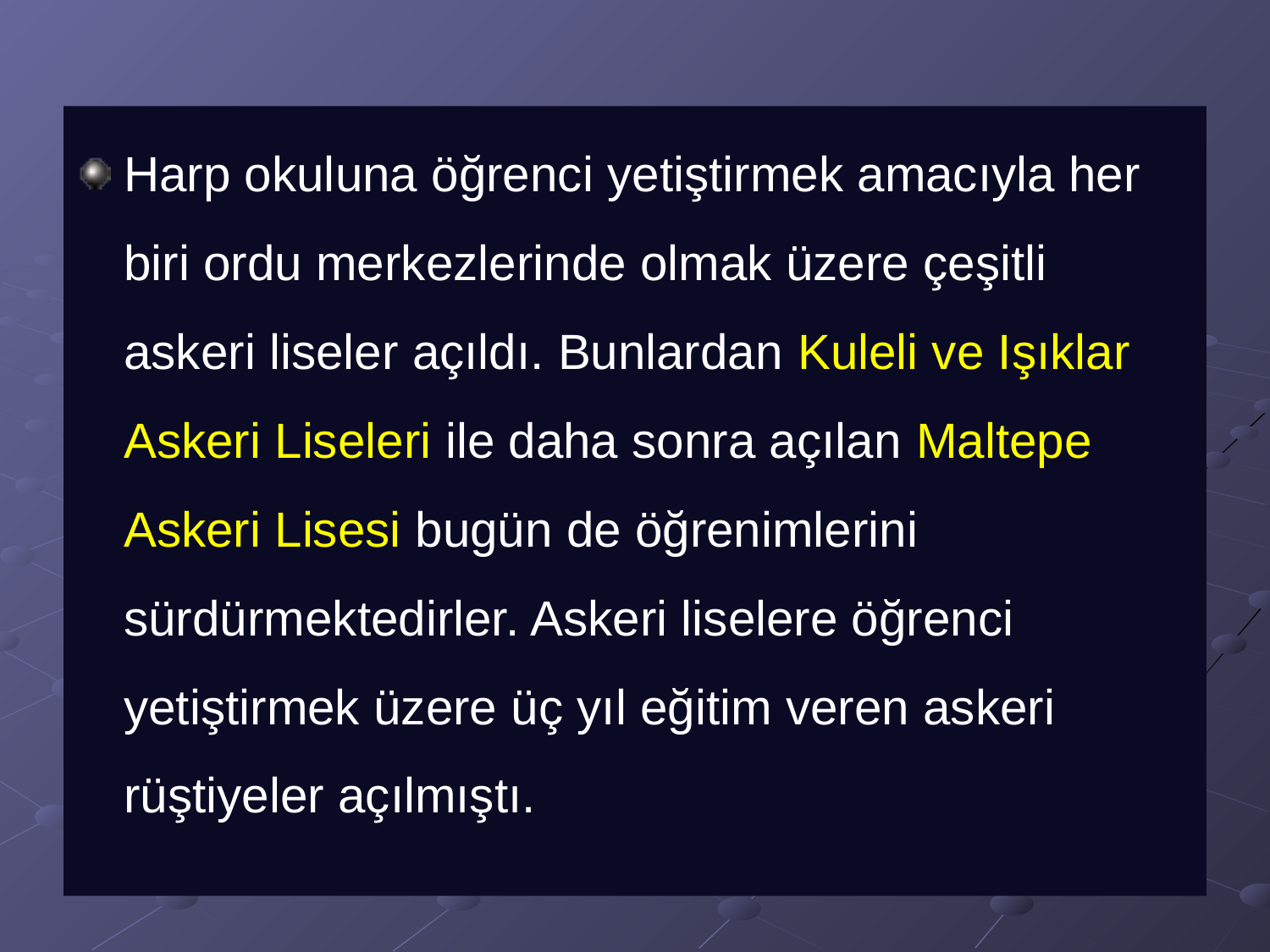

Harp okuluna öğrenci yetiştirmek amacıyla her biri ordu merkezlerinde olmak üzere çeşitli askeri liseler açıldı. Bunlardan Kuleli ve Işıklar Askeri Liseleri ile daha sonra açılan Maltepe Askeri Lisesi bugün de öğrenimlerini sürdürmektedirler. Askeri liselere öğrenci yetiştirmek üzere üç yıl eğitim veren askeri rüştiyeler açılmıştı.